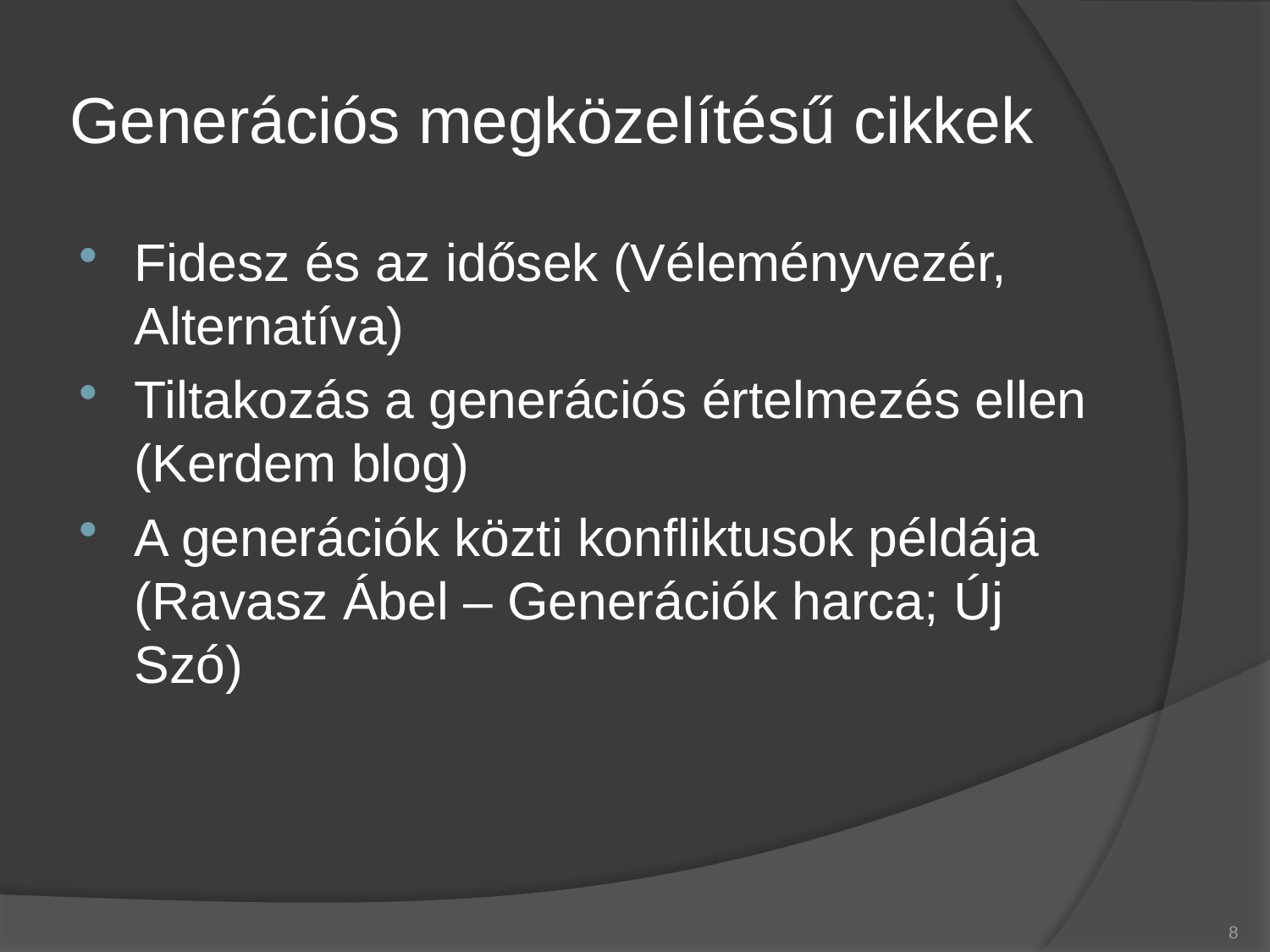

# Generációs megközelítésű cikkek
Fidesz és az idősek (Véleményvezér, Alternatíva)
Tiltakozás a generációs értelmezés ellen (Kerdem blog)
A generációk közti konfliktusok példája (Ravasz Ábel – Generációk harca; Új Szó)

8